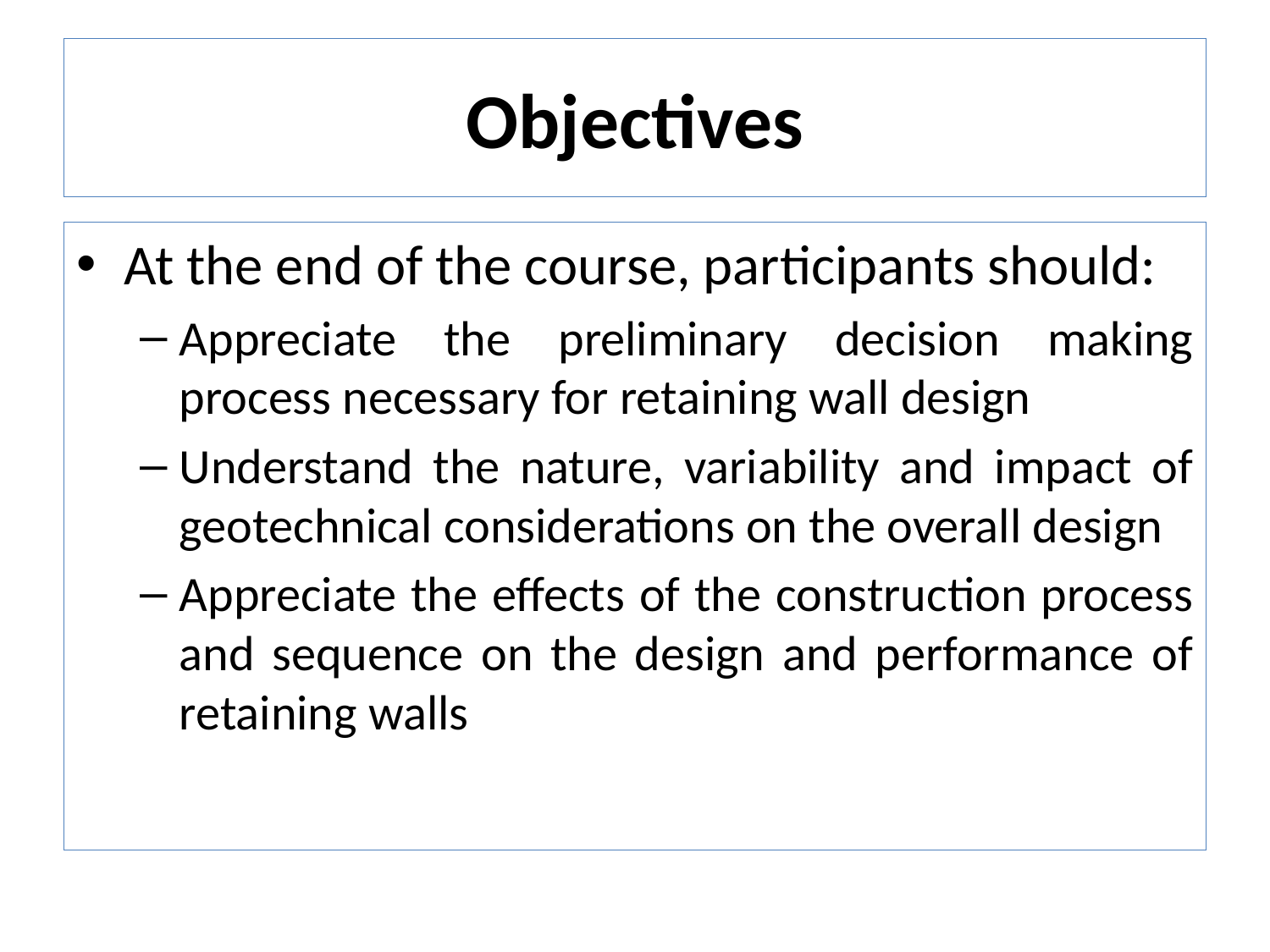

# Objectives
At the end of the course, participants should:
Appreciate the preliminary decision making process necessary for retaining wall design
Understand the nature, variability and impact of geotechnical considerations on the overall design
Appreciate the effects of the construction process and sequence on the design and performance of retaining walls